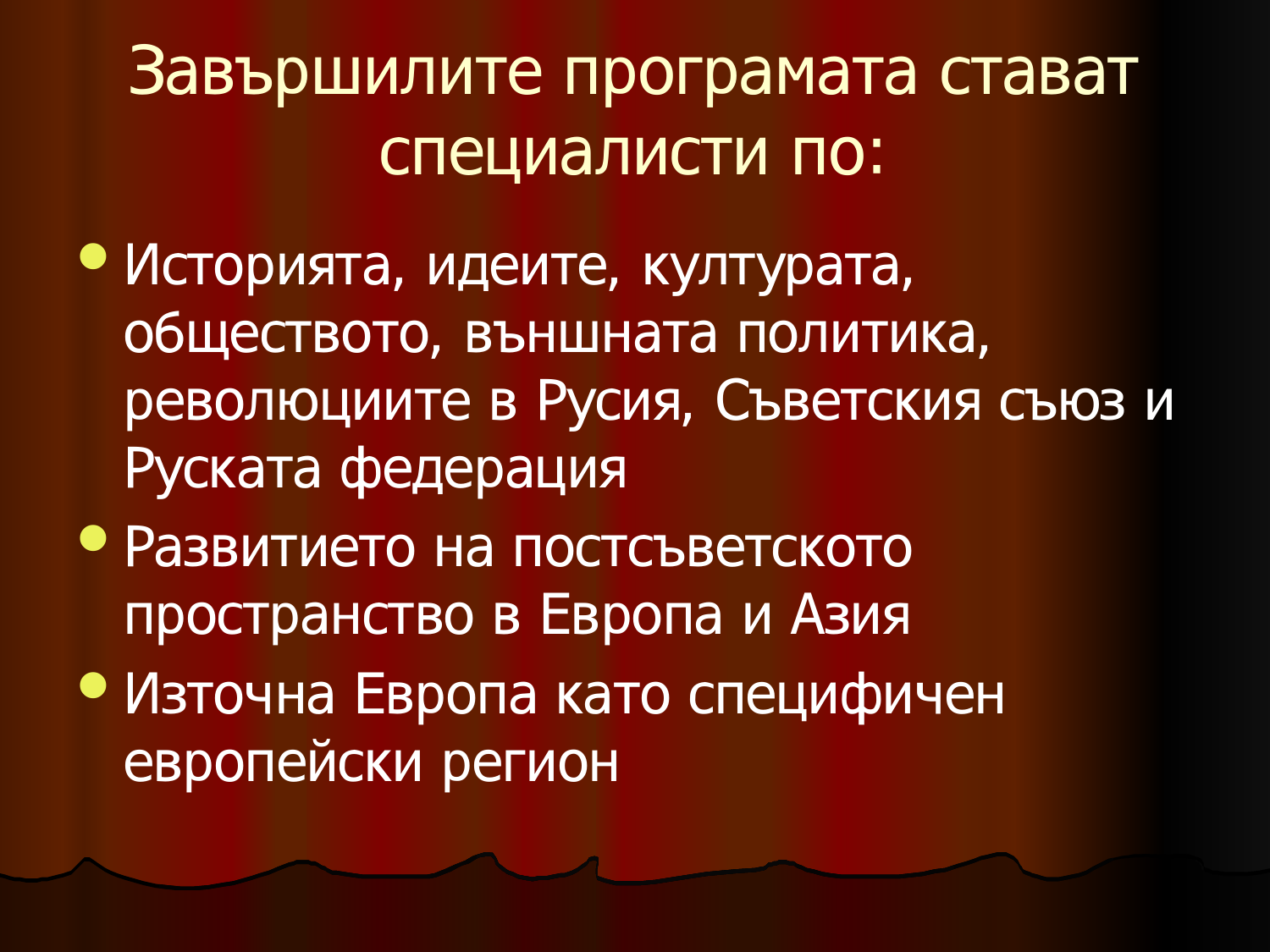

# Завършилите програмата стават специалисти по:
Историята, идеите, културата, обществото, външната политика, революциите в Русия, Съветския съюз и Руската федерация
Развитието на постсъветското пространство в Европа и Азия
Източна Европа като специфичен европейски регион